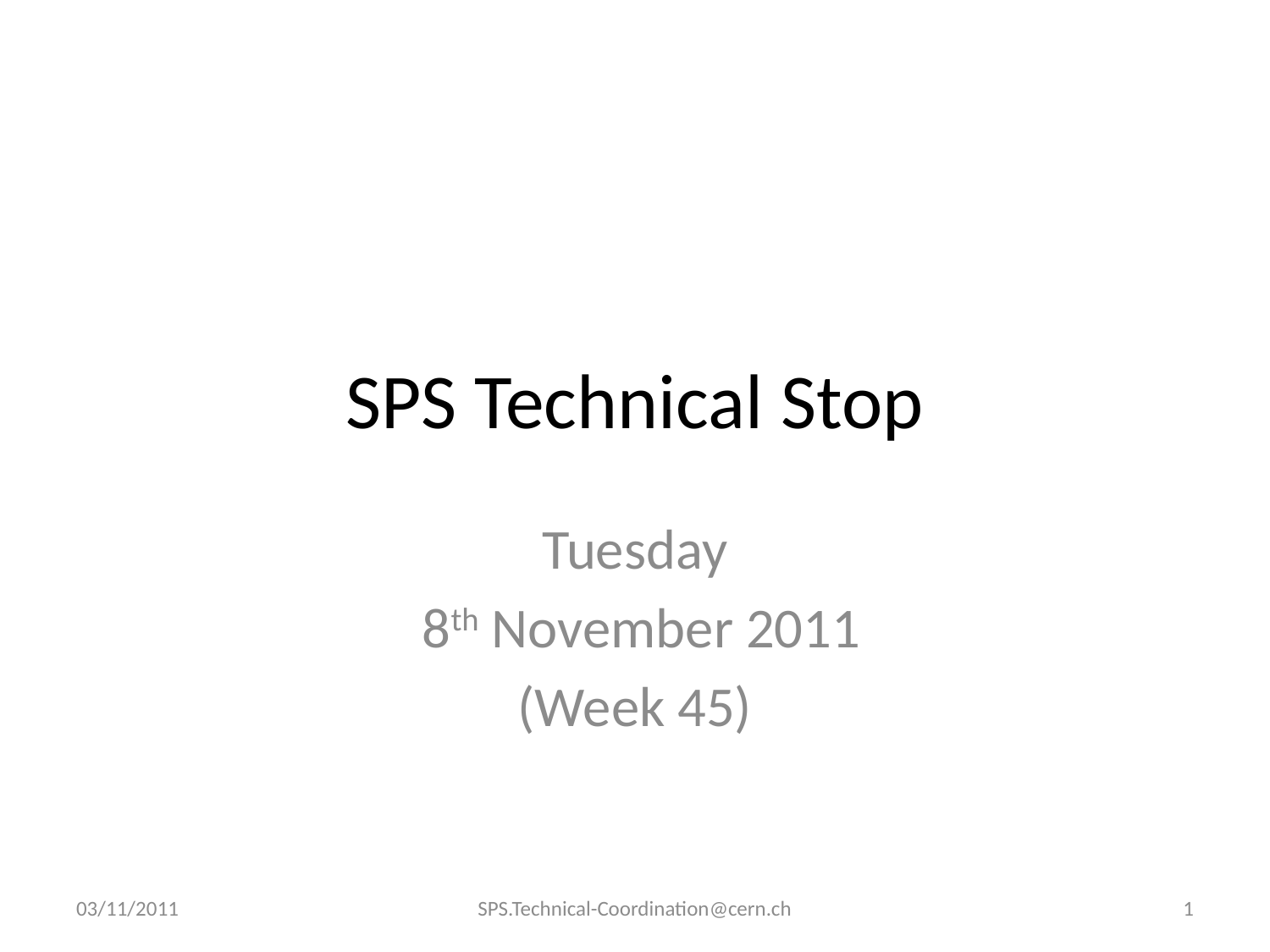

# SPS Technical Stop
Tuesday
 8th November 2011
(Week 45)
03/11/2011
SPS.Technical-Coordination@cern.ch
1